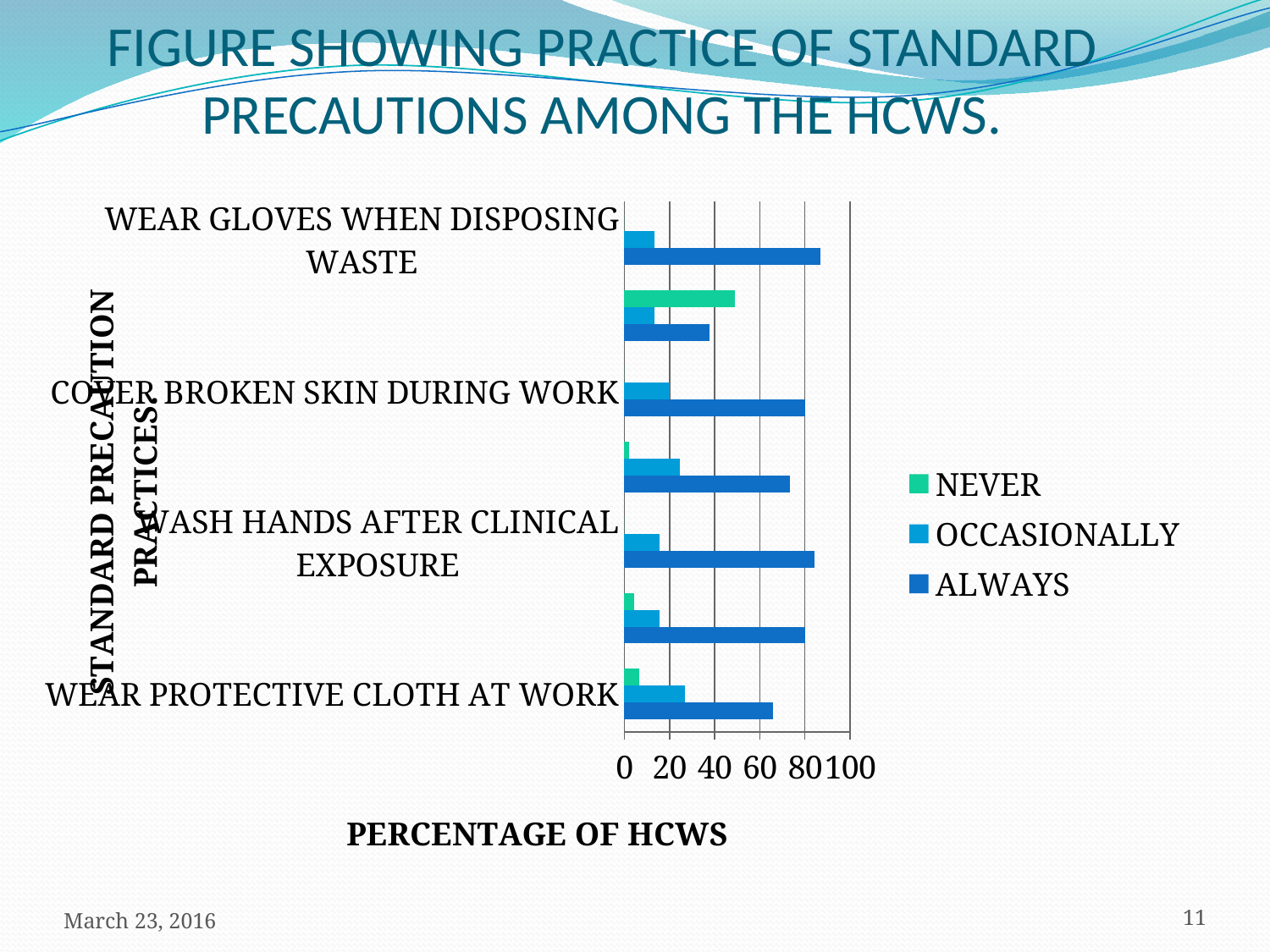

# FIGURE SHOWING PRACTICE OF STANDARD PRECAUTIONS AMONG THE HCWS.

[unsupported chart]

March 23, 2016
11